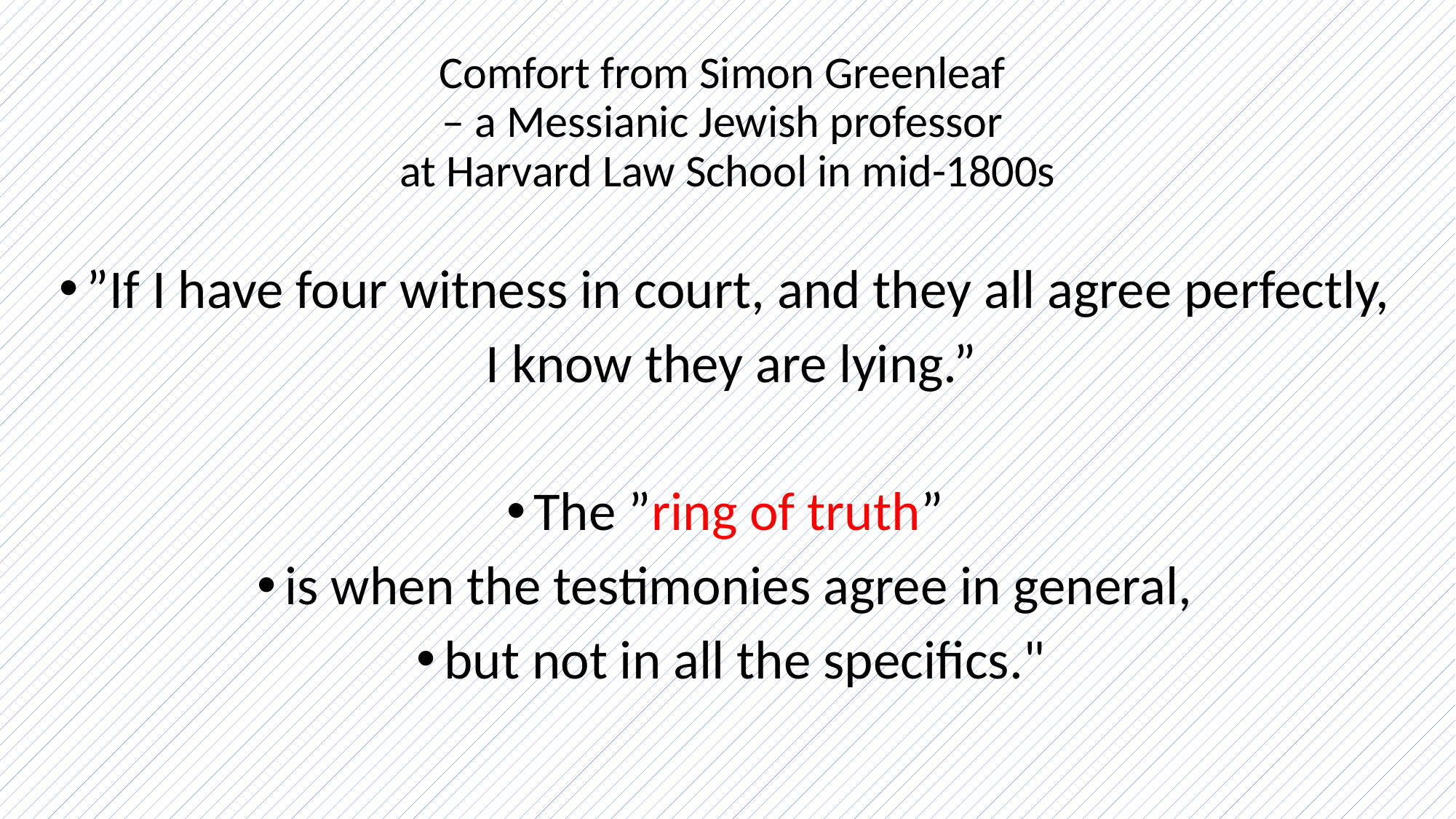

# Comfort from Simon Greenleaf – a Messianic Jewish professor at Harvard Law School in mid-1800s
”If I have four witness in court, and they all agree perfectly,
I know they are lying.”

The ”ring of truth”
is when the testimonies agree in general,
but not in all the specifics."